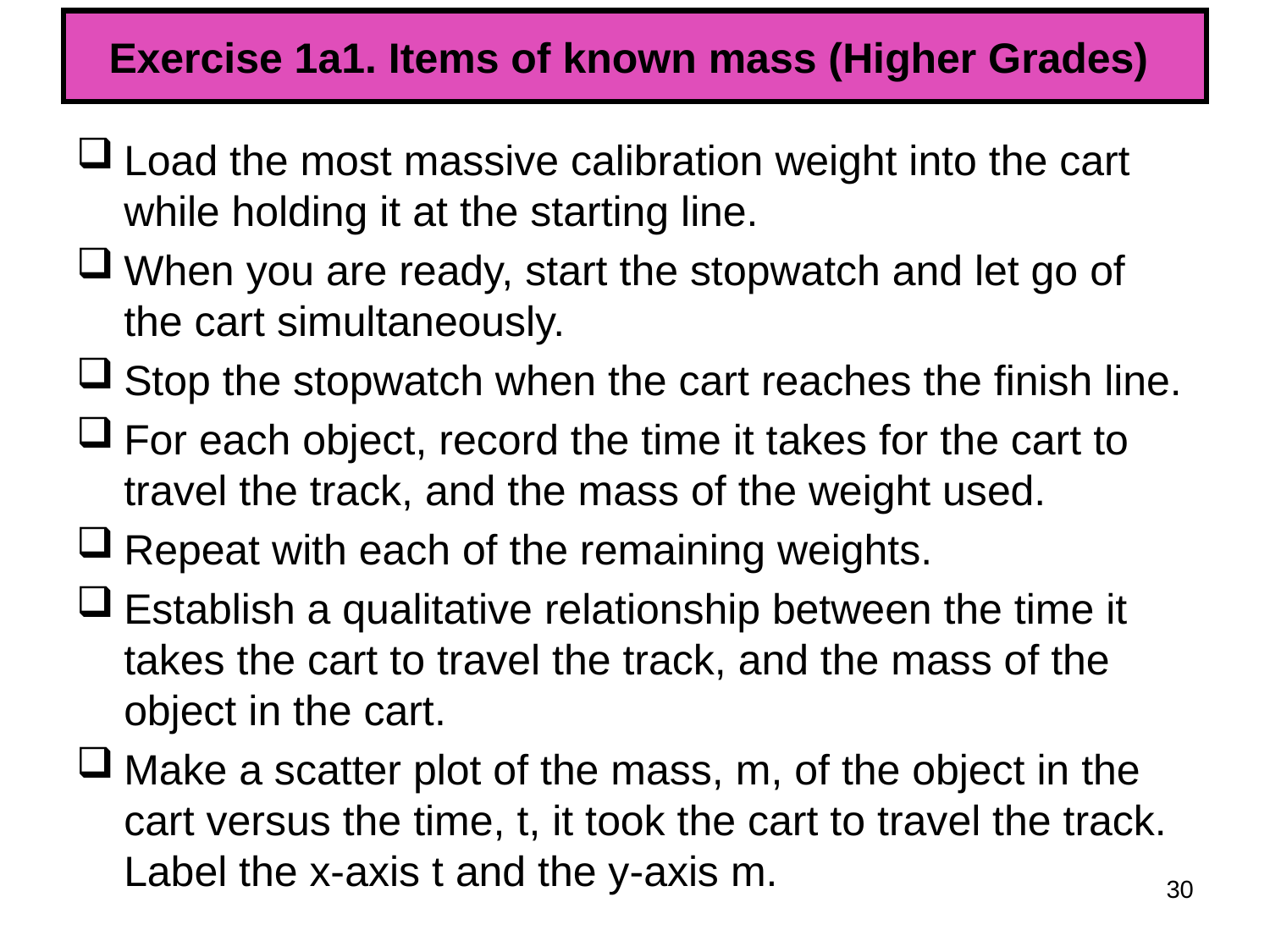

# Exercise 1a1. Items of known mass (Higher Grades)
Load the most massive calibration weight into the cart while holding it at the starting line.
When you are ready, start the stopwatch and let go of the cart simultaneously.
Stop the stopwatch when the cart reaches the finish line.
For each object, record the time it takes for the cart to travel the track, and the mass of the weight used.
Repeat with each of the remaining weights.
Establish a qualitative relationship between the time it takes the cart to travel the track, and the mass of the object in the cart.
Make a scatter plot of the mass, m, of the object in the cart versus the time, t, it took the cart to travel the track.  Label the x-axis t and the y-axis m.

30